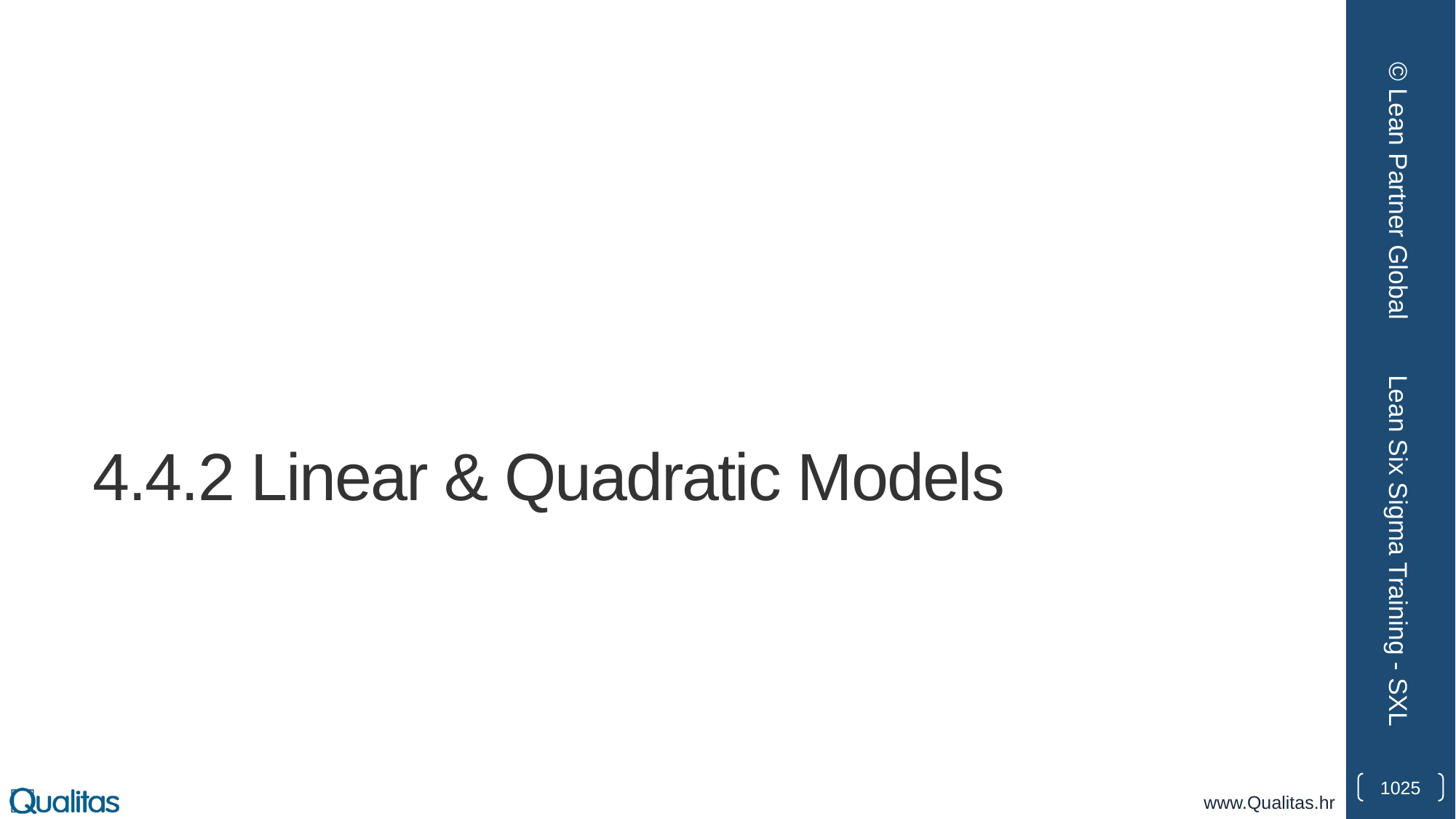

© Lean Partner Global
# 4.4.2 Linear & Quadratic Models
Lean Six Sigma Training - SXL
1025